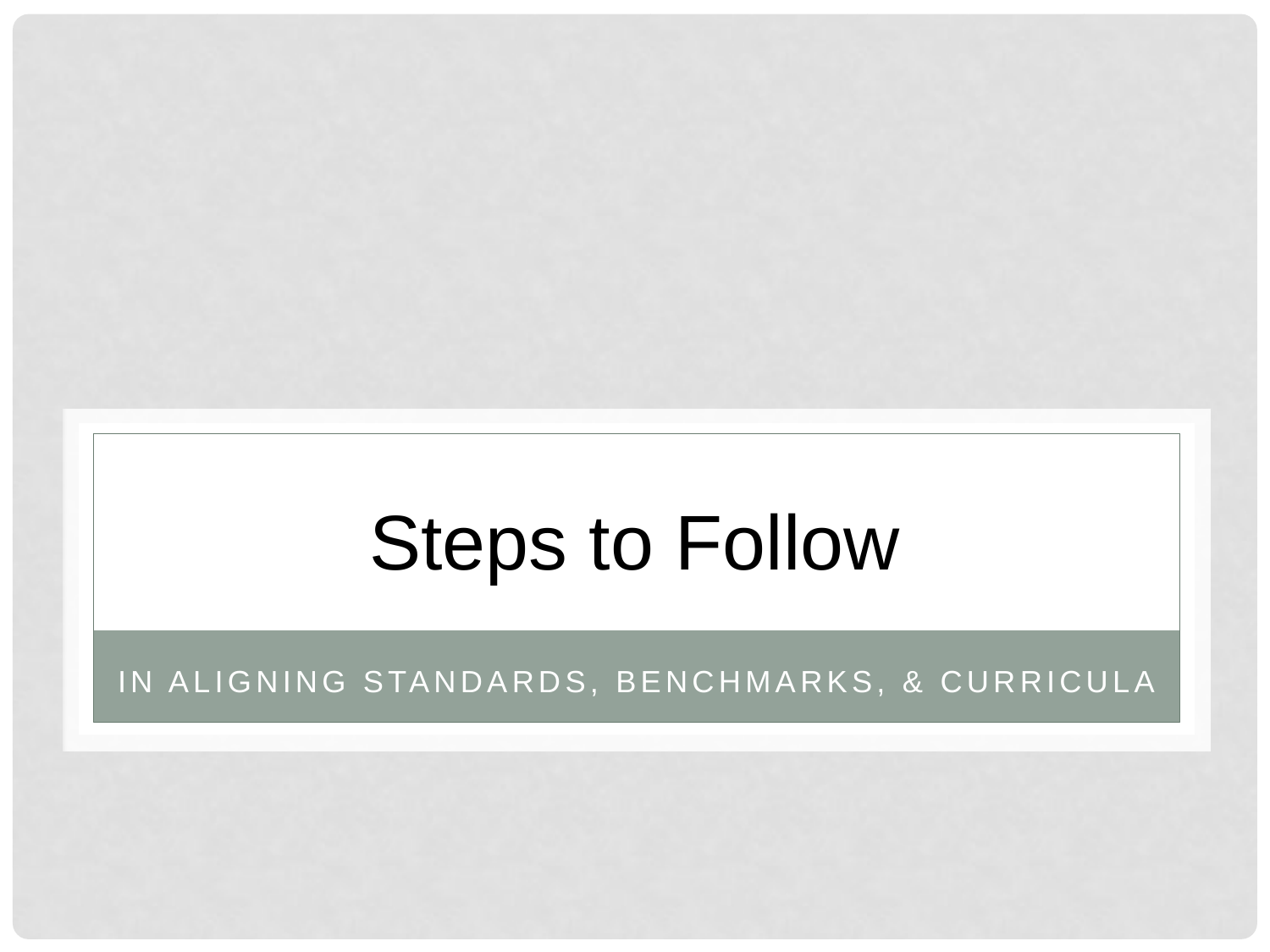

Steps to Follow
in Aligning Standards, Benchmarks, & Curricula